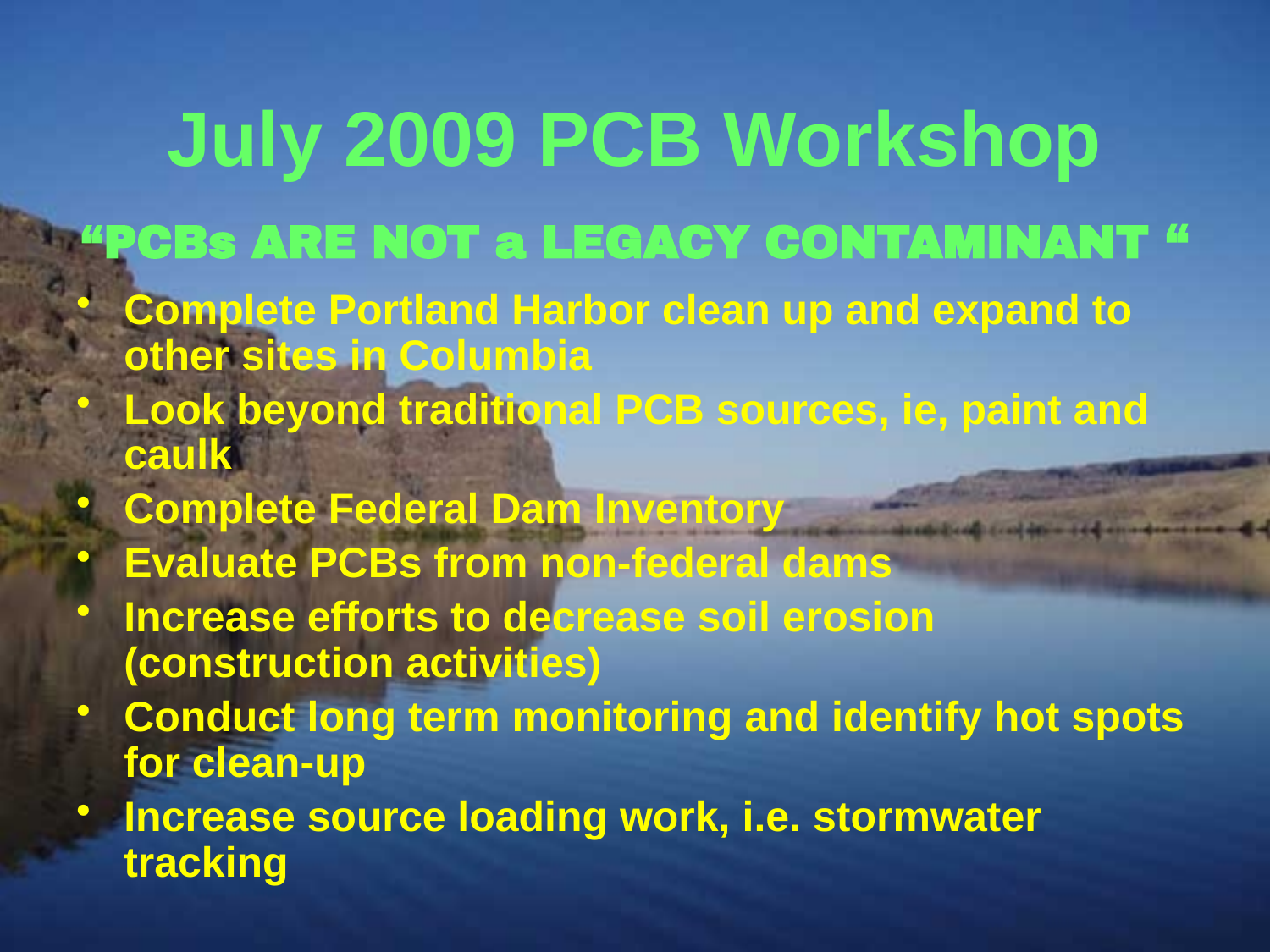

# July 2009 PCB Workshop “PCBs ARE NOT a LEGACY CONTAMINANT “

Complete Portland Harbor clean up and expand to other sites in Columbia
Look beyond traditional PCB sources, ie, paint and caulk
Complete Federal Dam Inventory
Evaluate PCBs from non-federal dams
Increase efforts to decrease soil erosion (construction activities)
Conduct long term monitoring and identify hot spots for clean-up
Increase source loading work, i.e. stormwater tracking